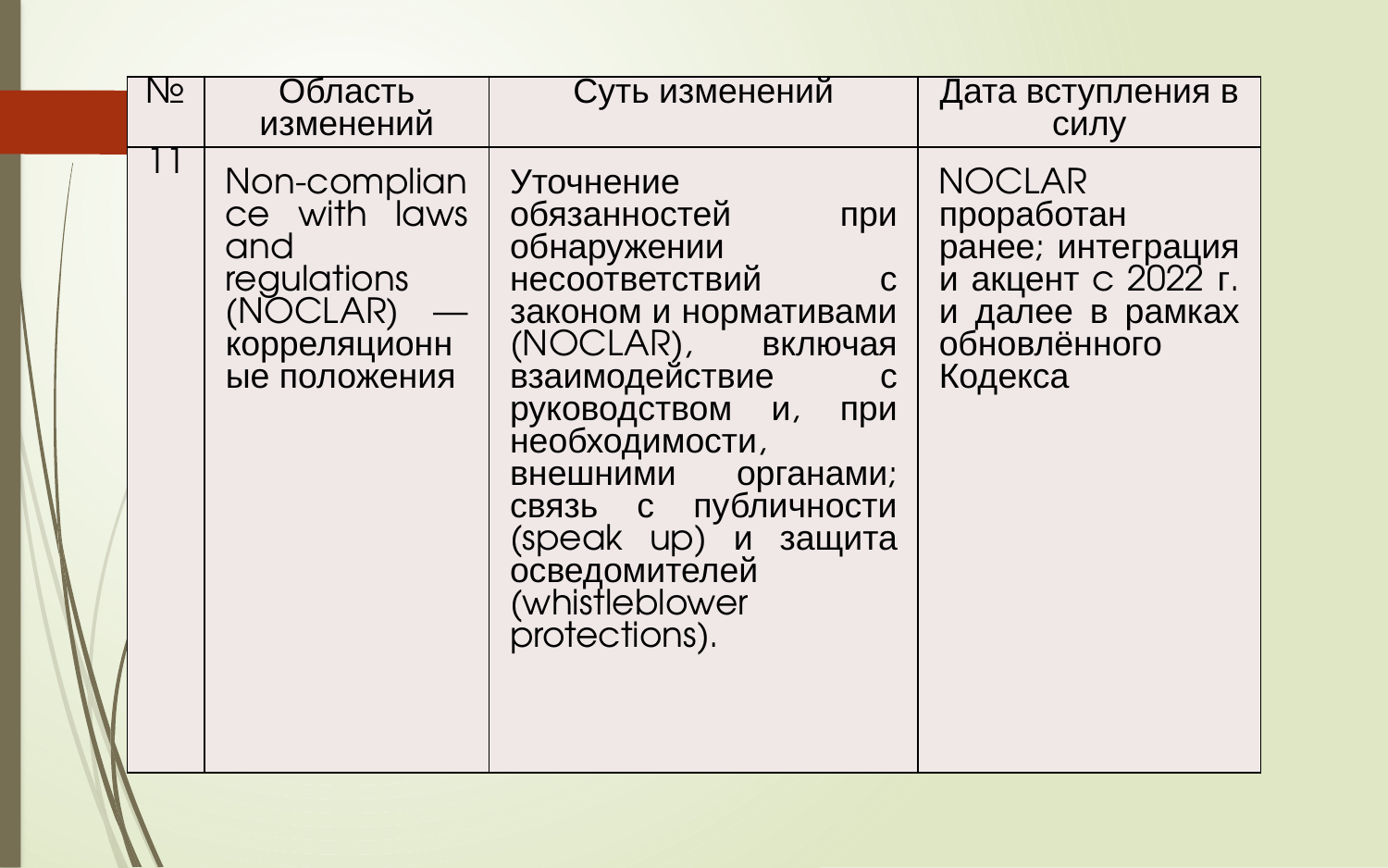

| № | Область изменений | Суть изменений | Дата вступления в силу |
| --- | --- | --- | --- |
| 11 | Non‑compliance with laws and regulations (NOCLAR) — корреляционные положения | Уточнение обязанностей при обнаружении несоответствий с законом и нормативами (NOCLAR), включая взаимодействие с руководством и, при необходимости, внешними органами; связь с публичности (speak up) и защита осведомителей (whistleblower protections). | NOCLAR проработан ранее; интеграция и акцент c 2022 г. и далее в рамках обновлённого Кодекса |